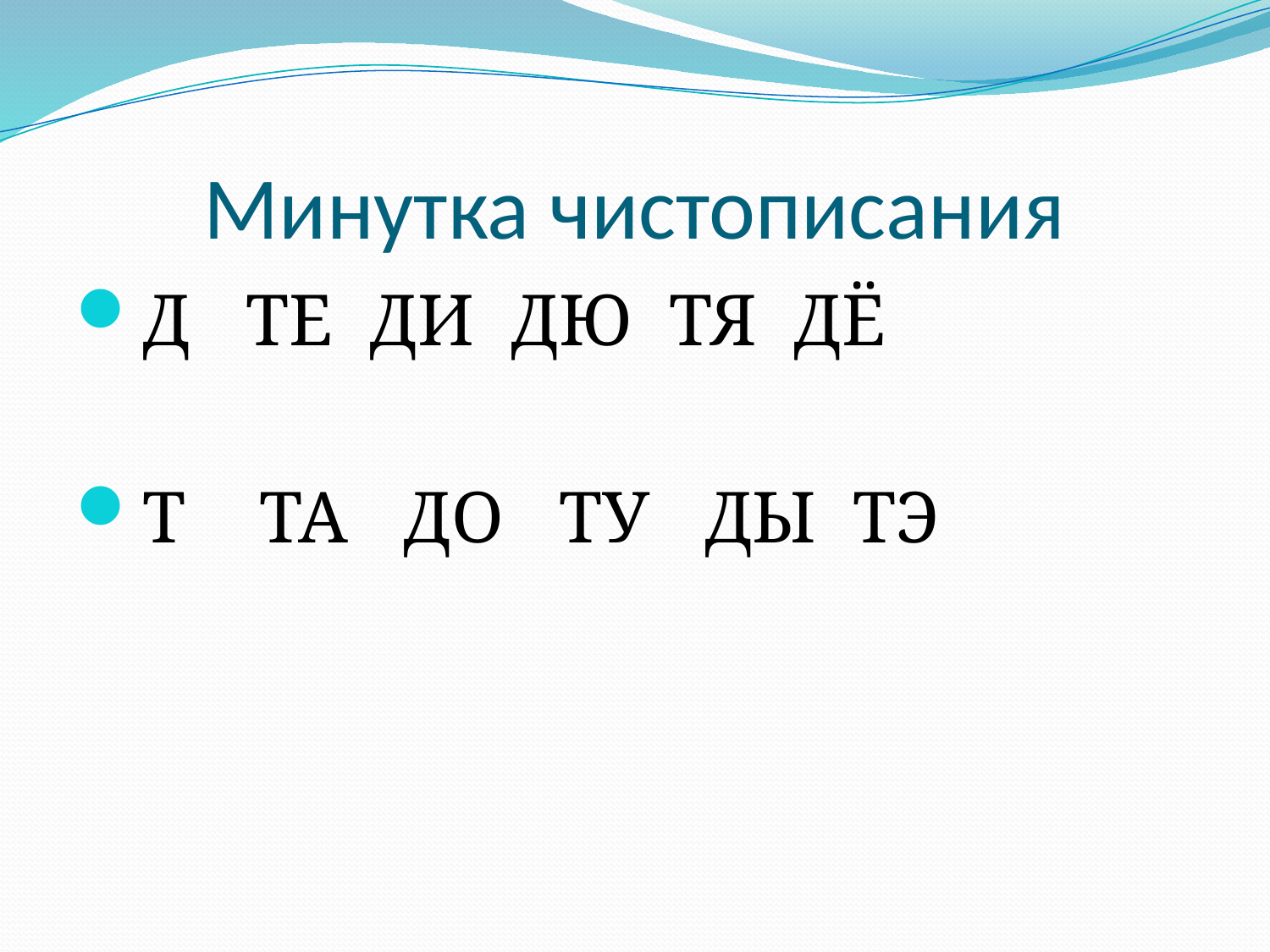

# Минутка чистописания
Д   ТЕ  ДИ  ДЮ  ТЯ  ДЁ

Т    ТА   ДО   ТУ   ДЫ  ТЭ